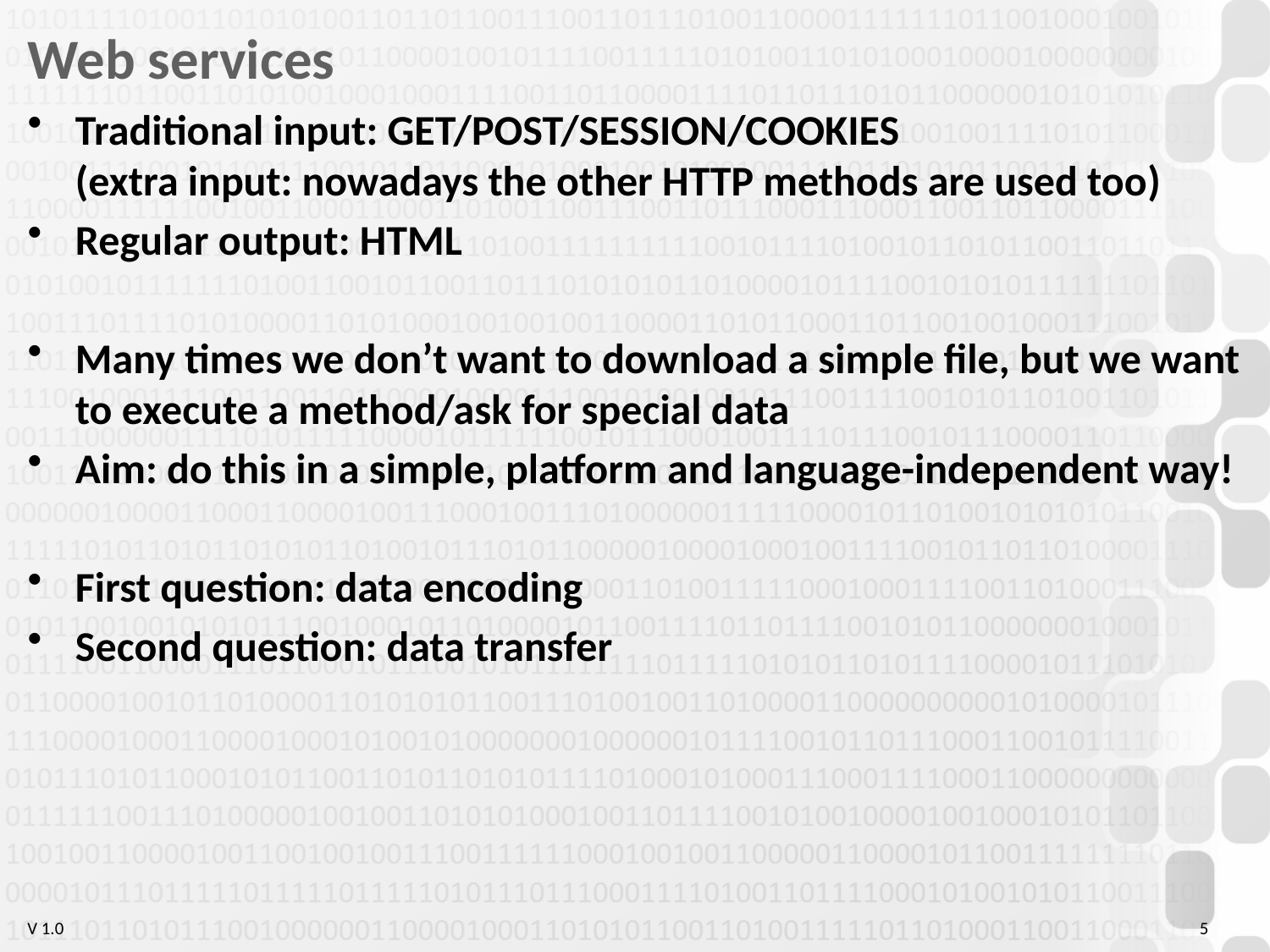

Web services
Traditional input: GET/POST/SESSION/COOKIES
(extra input: nowadays the other HTTP methods are used too)
Regular output: HTML

Many times we don’t want to download a simple file, but we want to execute a method/ask for special data
Aim: do this in a simple, platform and language-independent way!

First question: data encoding
Second question: data transfer
5